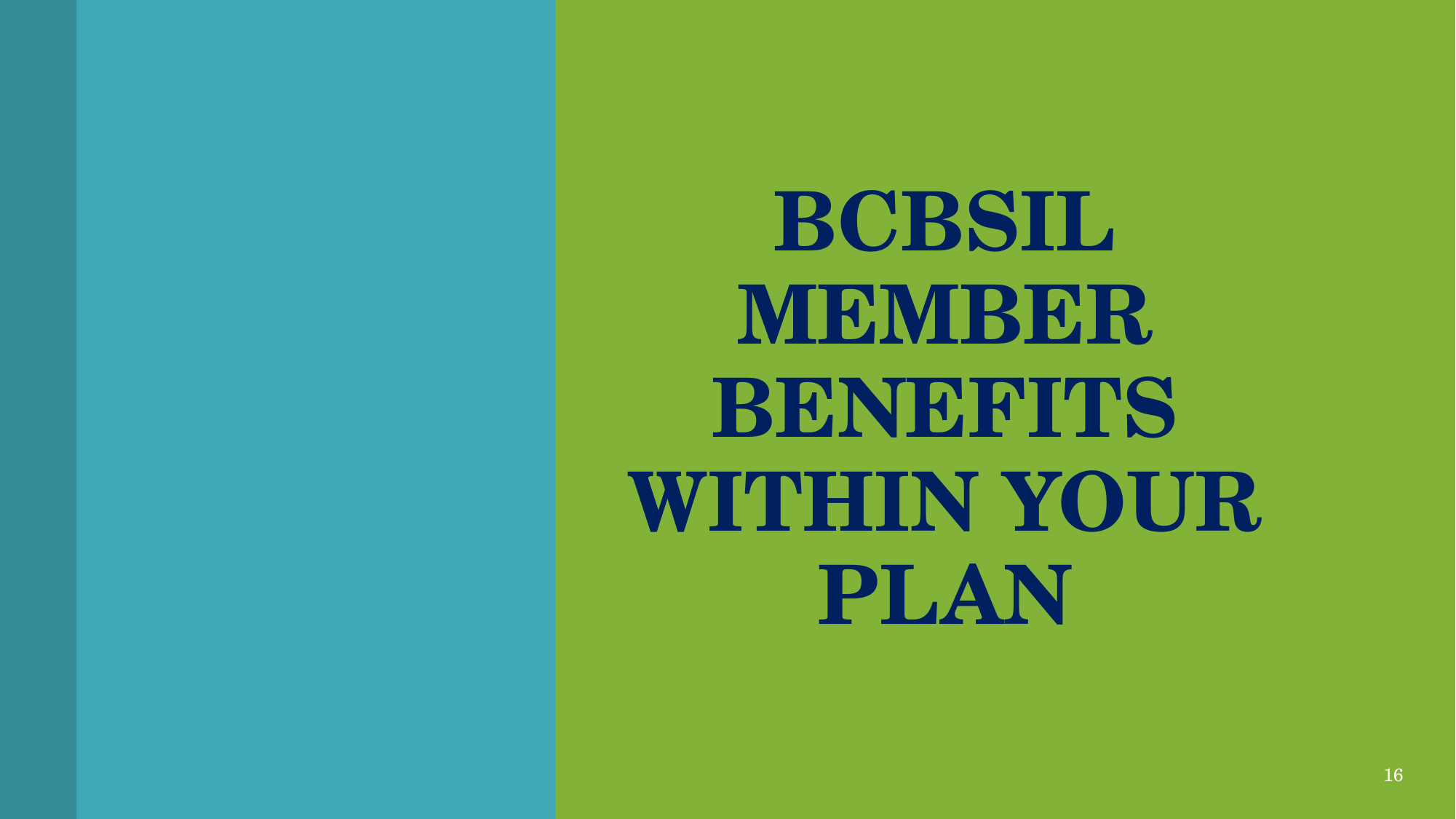

# BCBSIL MEMBER BENEFITS WITHIN YOUR PLAN
16